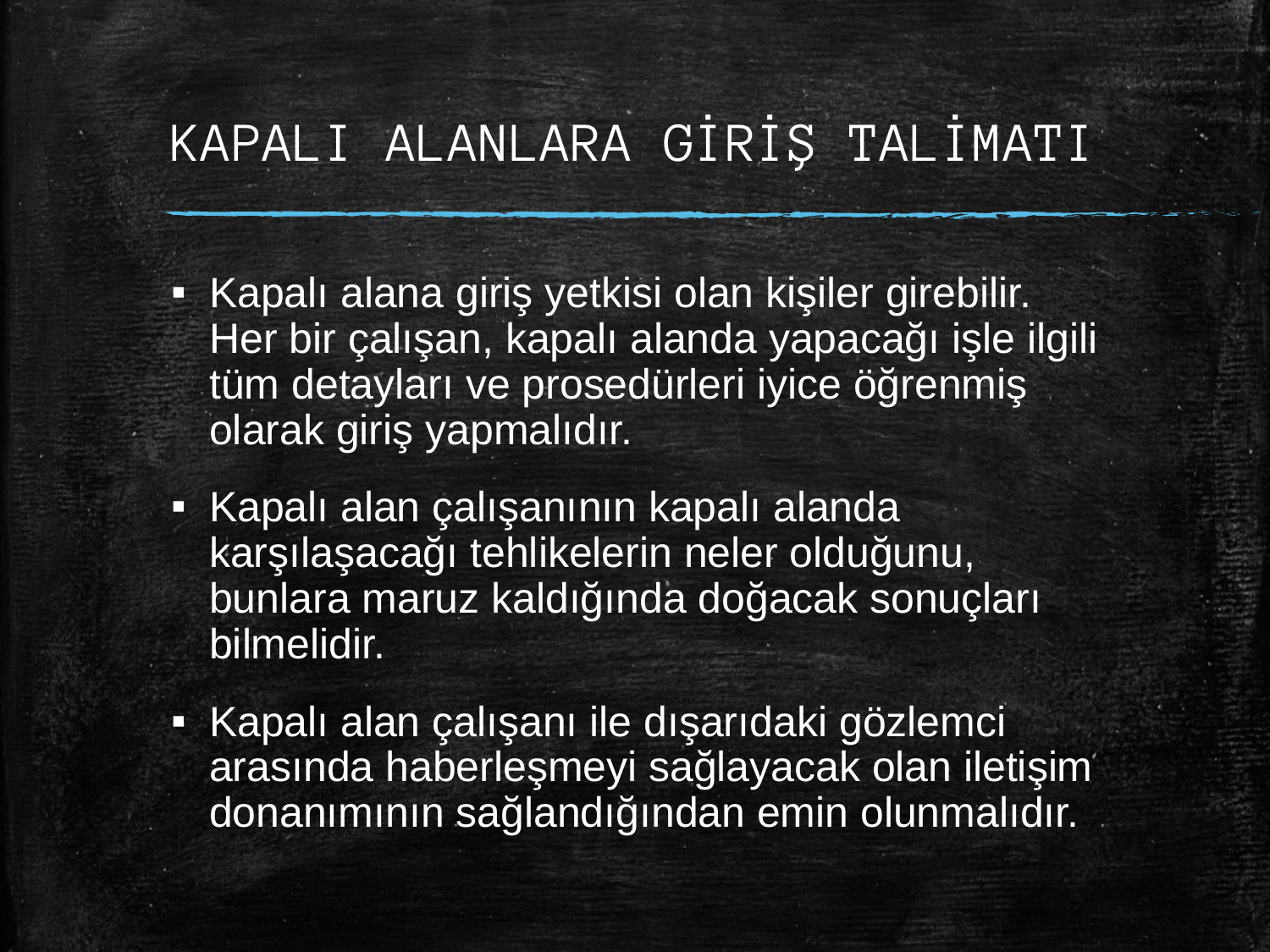

# KAPALI ALANLARA GİRİŞ TALİMATI
Kapalı alana giriş yetkisi olan kişiler girebilir. Her bir çalışan, kapalı alanda yapacağı işle ilgili tüm detayları ve prosedürleri iyice öğrenmiş olarak giriş yapmalıdır.
Kapalı alan çalışanının kapalı alanda karşılaşacağı tehlikelerin neler olduğunu, bunlara maruz kaldığında doğacak sonuçları bilmelidir.
Kapalı alan çalışanı ile dışarıdaki gözlemci arasında haberleşmeyi sağlayacak olan iletişim donanımının sağlandığından emin olunmalıdır.